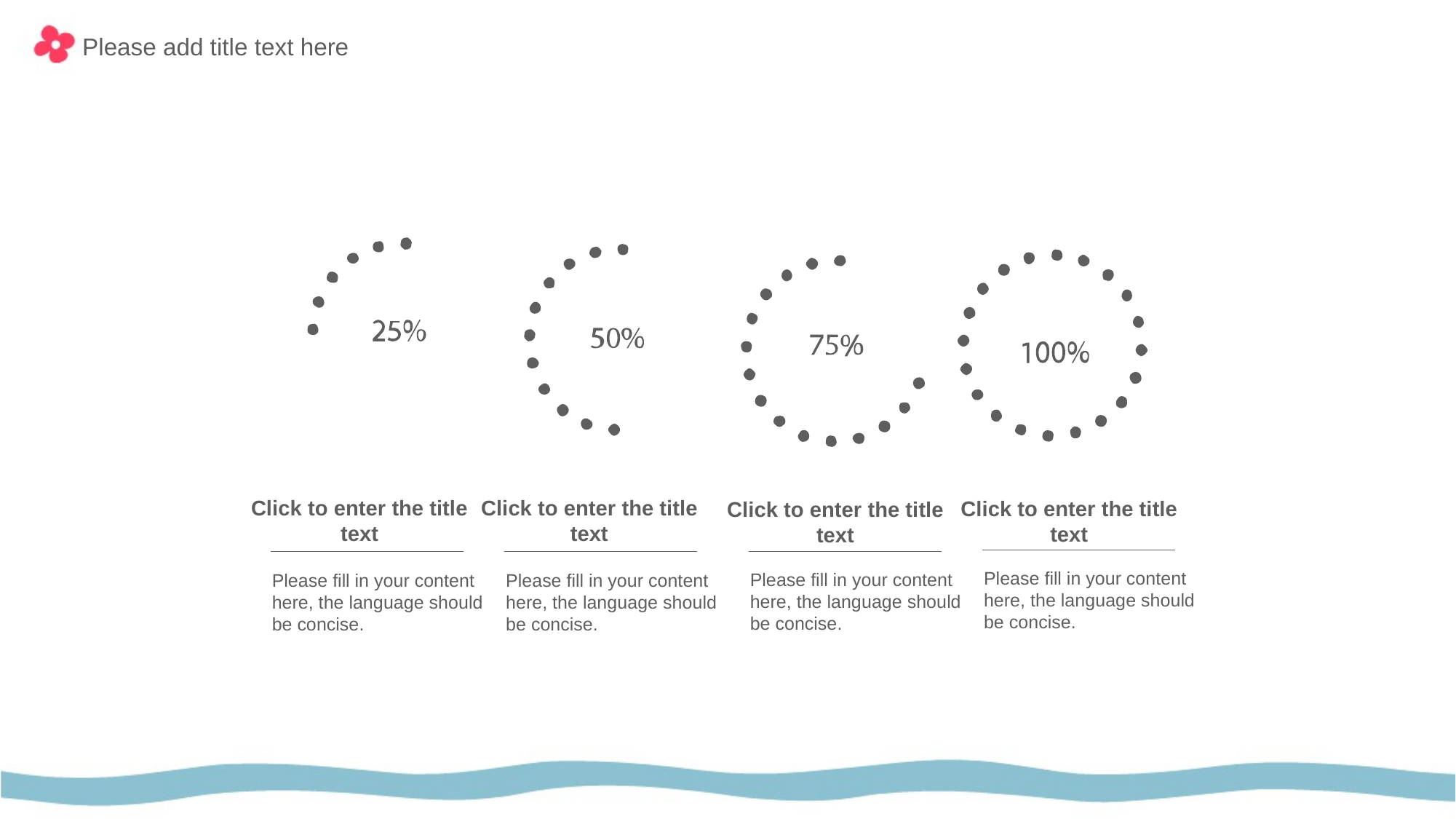

Please add title text here

Click to enter the title text
Click to enter the title text
Click to enter the title text
Click to enter the title text
Please fill in your content here, the language should be concise.
Please fill in your content here, the language should be concise.
Please fill in your content here, the language should be concise.
Please fill in your content here, the language should be concise.